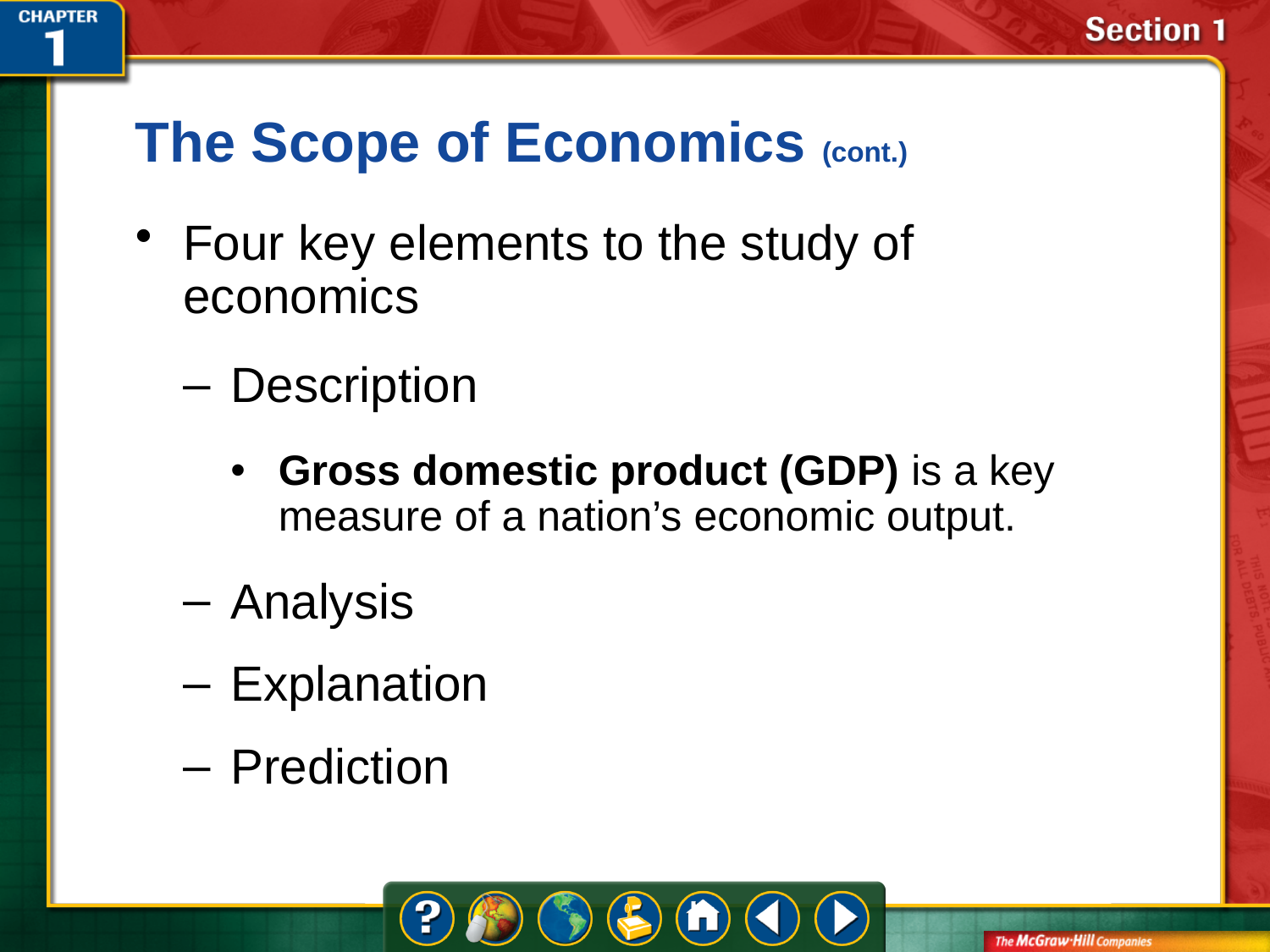

The Scope of Economics (cont.)
Four key elements to the study of economics
Description
Gross domestic product (GDP) is a key measure of a nation’s economic output.
Analysis
Explanation
Prediction
# Section 1